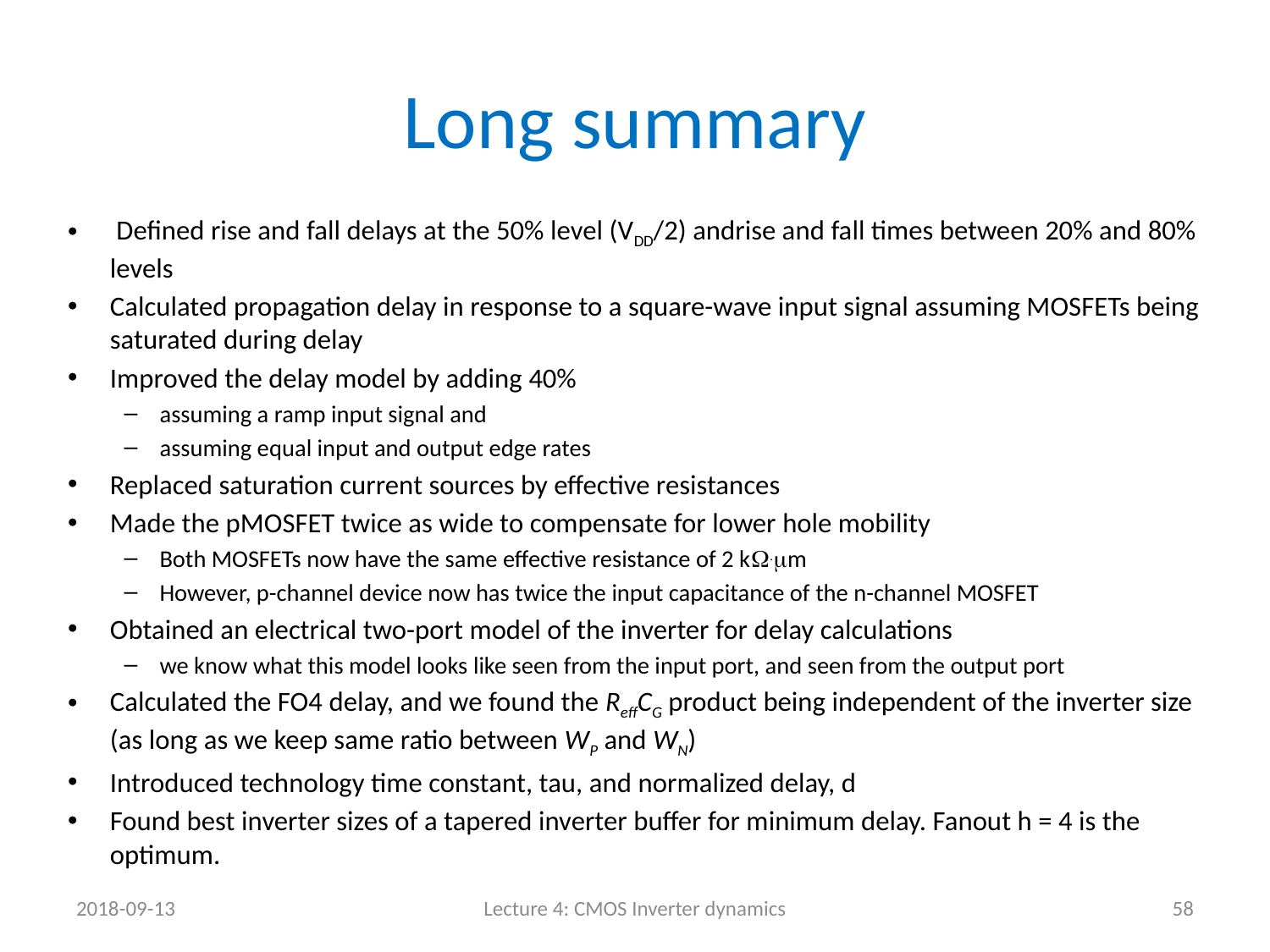

# Long summary
 Defined rise and fall delays at the 50% level (VDD/2) andrise and fall times between 20% and 80% levels
Calculated propagation delay in response to a square-wave input signal assuming MOSFETs being saturated during delay
Improved the delay model by adding 40%
assuming a ramp input signal and
assuming equal input and output edge rates
Replaced saturation current sources by effective resistances
Made the pMOSFET twice as wide to compensate for lower hole mobility
Both MOSFETs now have the same effective resistance of 2 kΩ.μm
However, p-channel device now has twice the input capacitance of the n-channel MOSFET
Obtained an electrical two-port model of the inverter for delay calculations
we know what this model looks like seen from the input port, and seen from the output port
Calculated the FO4 delay, and we found the ReffCG product being independent of the inverter size (as long as we keep same ratio between WP and WN)
Introduced technology time constant, tau, and normalized delay, d
Found best inverter sizes of a tapered inverter buffer for minimum delay. Fanout h = 4 is the optimum.
2018-09-13
Lecture 4: CMOS Inverter dynamics
58